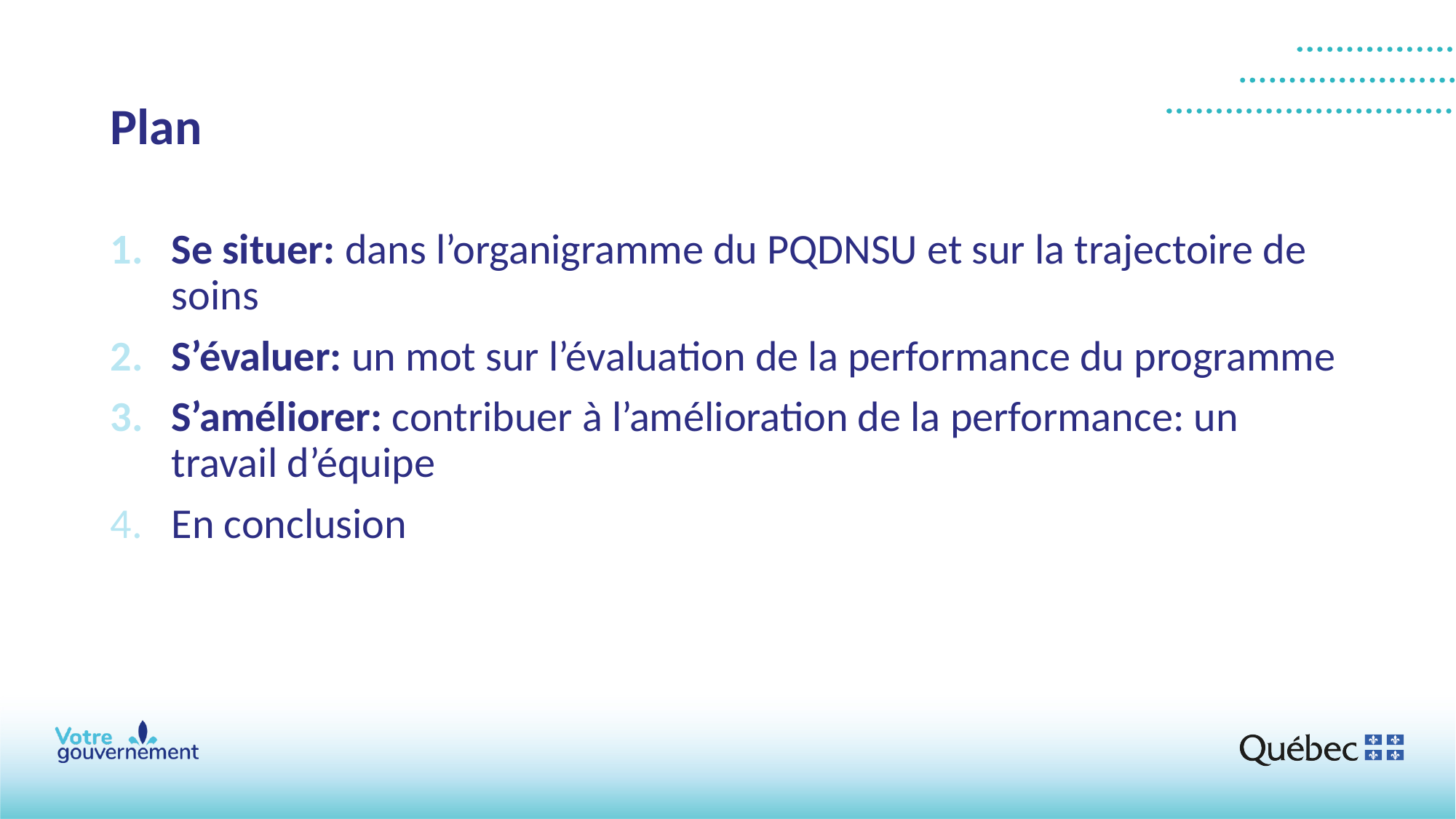

# Plan
Se situer: dans l’organigramme du PQDNSU et sur la trajectoire de soins
S’évaluer: un mot sur l’évaluation de la performance du programme
S’améliorer: contribuer à l’amélioration de la performance: un travail d’équipe
En conclusion